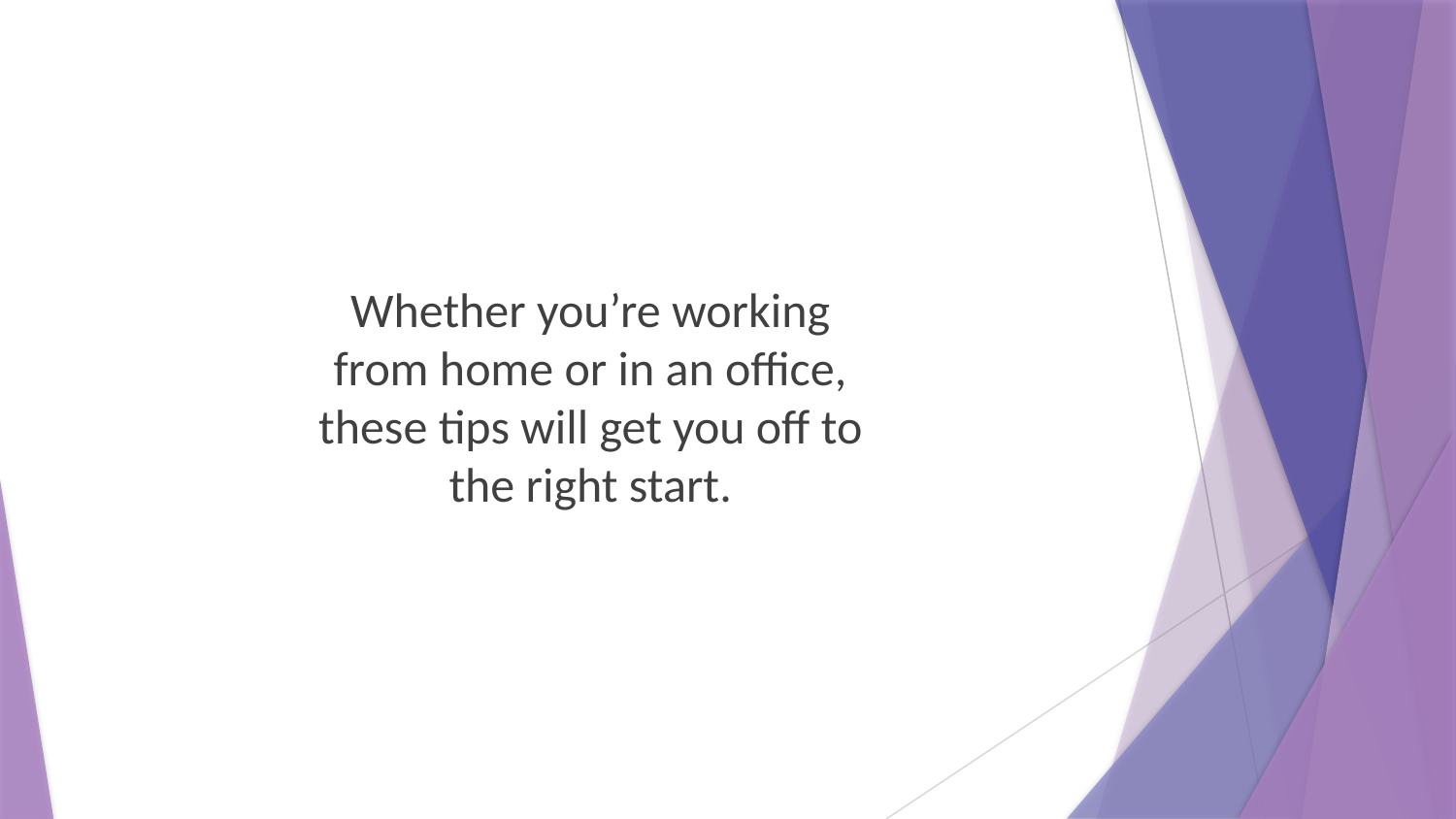

Whether you’re working from home or in an office, these tips will get you off to the right start.